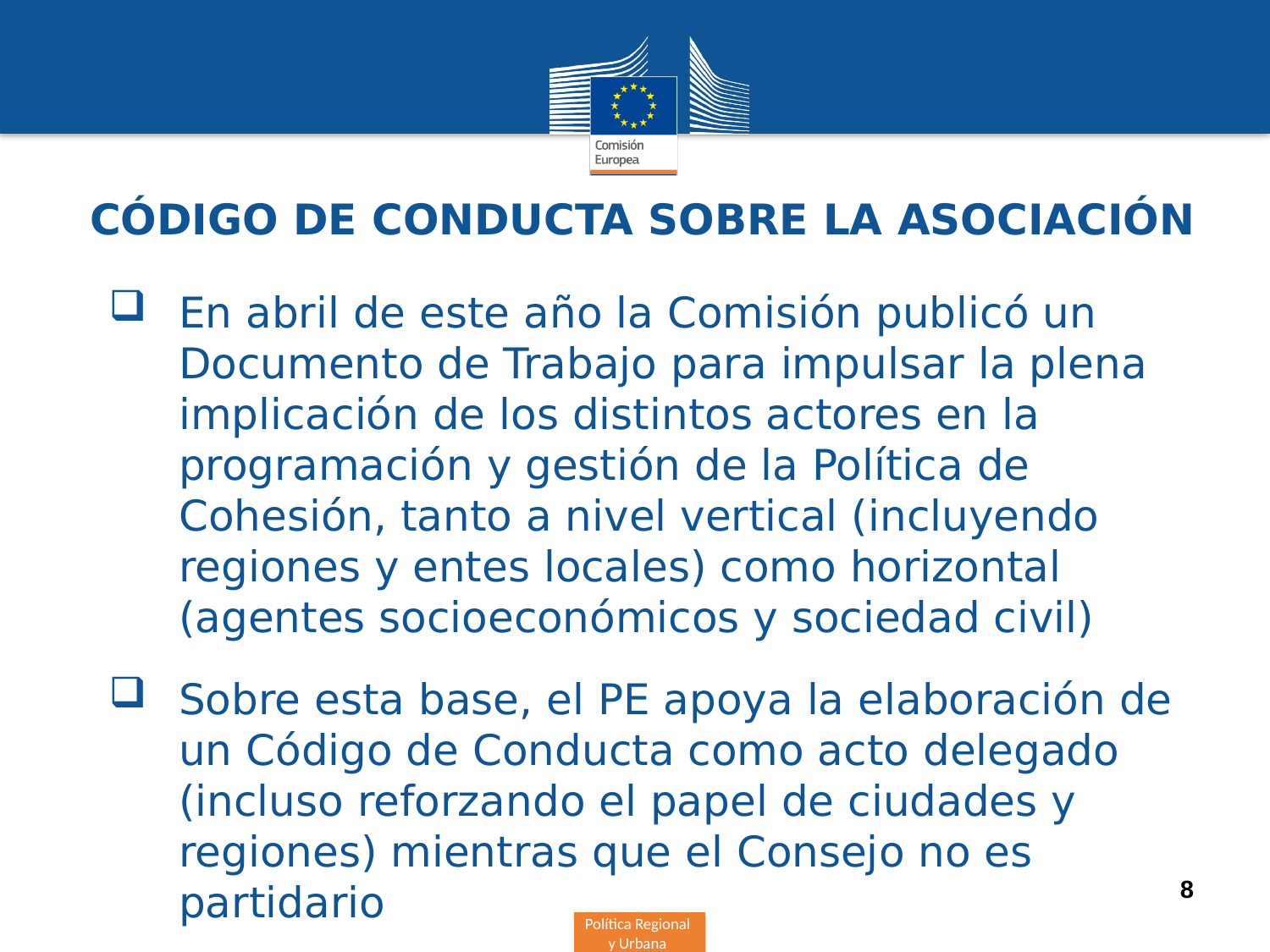

Código de Conducta sobre la Asociación
En abril de este año la Comisión publicó un Documento de Trabajo para impulsar la plena implicación de los distintos actores en la programación y gestión de la Política de Cohesión, tanto a nivel vertical (incluyendo regiones y entes locales) como horizontal (agentes socioeconómicos y sociedad civil)
Sobre esta base, el PE apoya la elaboración de un Código de Conducta como acto delegado (incluso reforzando el papel de ciudades y regiones) mientras que el Consejo no es partidario
8